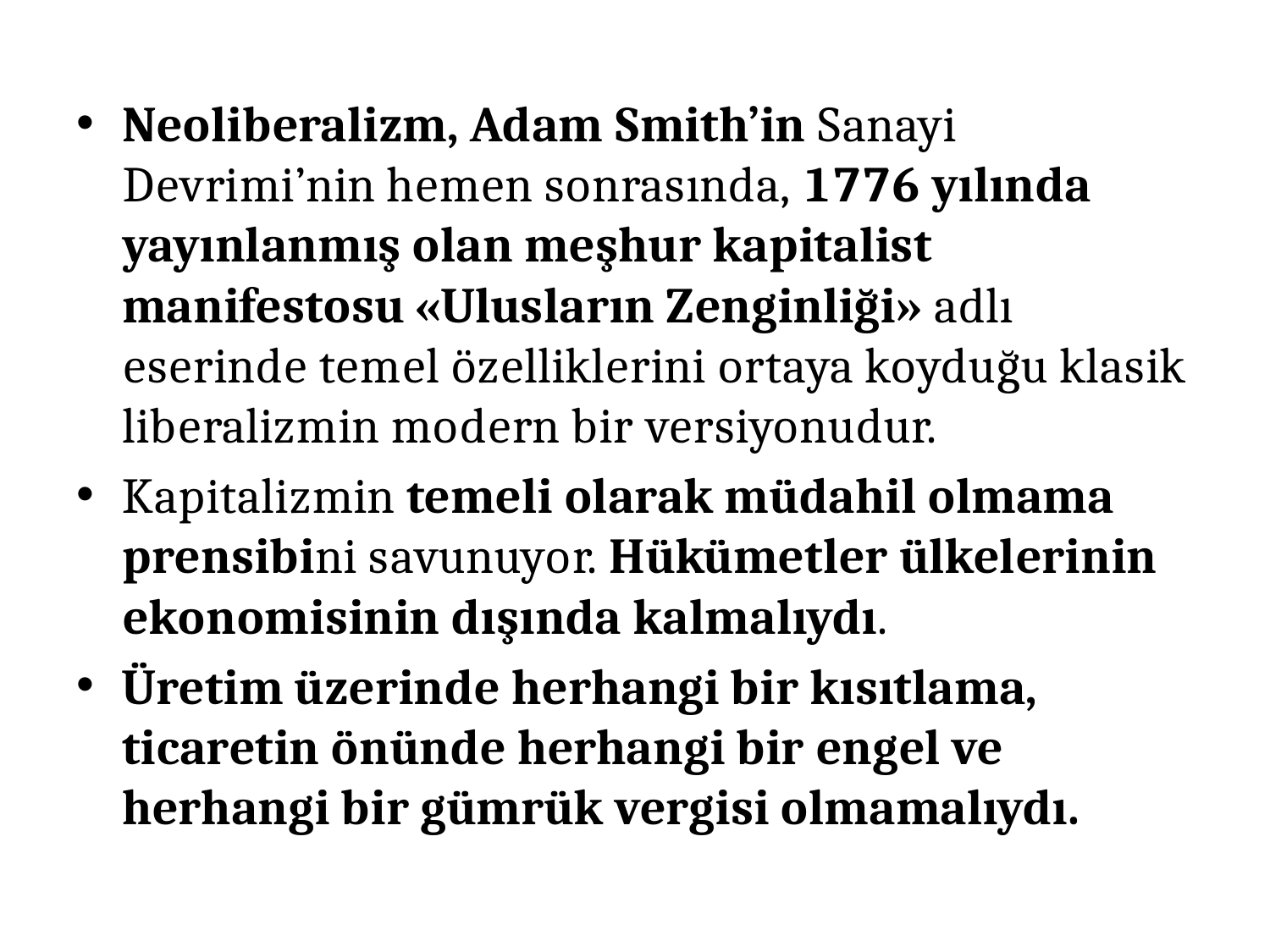

#
Neoliberalizm, Adam Smith’in Sanayi Devrimi’nin hemen sonrasında, 1776 yılında yayınlanmış olan meşhur kapitalist manifestosu «Ulusların Zenginliği» adlı eserinde temel özelliklerini ortaya koyduğu klasik liberalizmin modern bir versiyonudur.
Kapitalizmin temeli olarak müdahil olmama prensibini savunuyor. Hükümetler ülkelerinin ekonomisinin dışında kalmalıydı.
Üretim üzerinde herhangi bir kısıtlama, ticaretin önünde herhangi bir engel ve herhangi bir gümrük vergisi olmamalıydı.